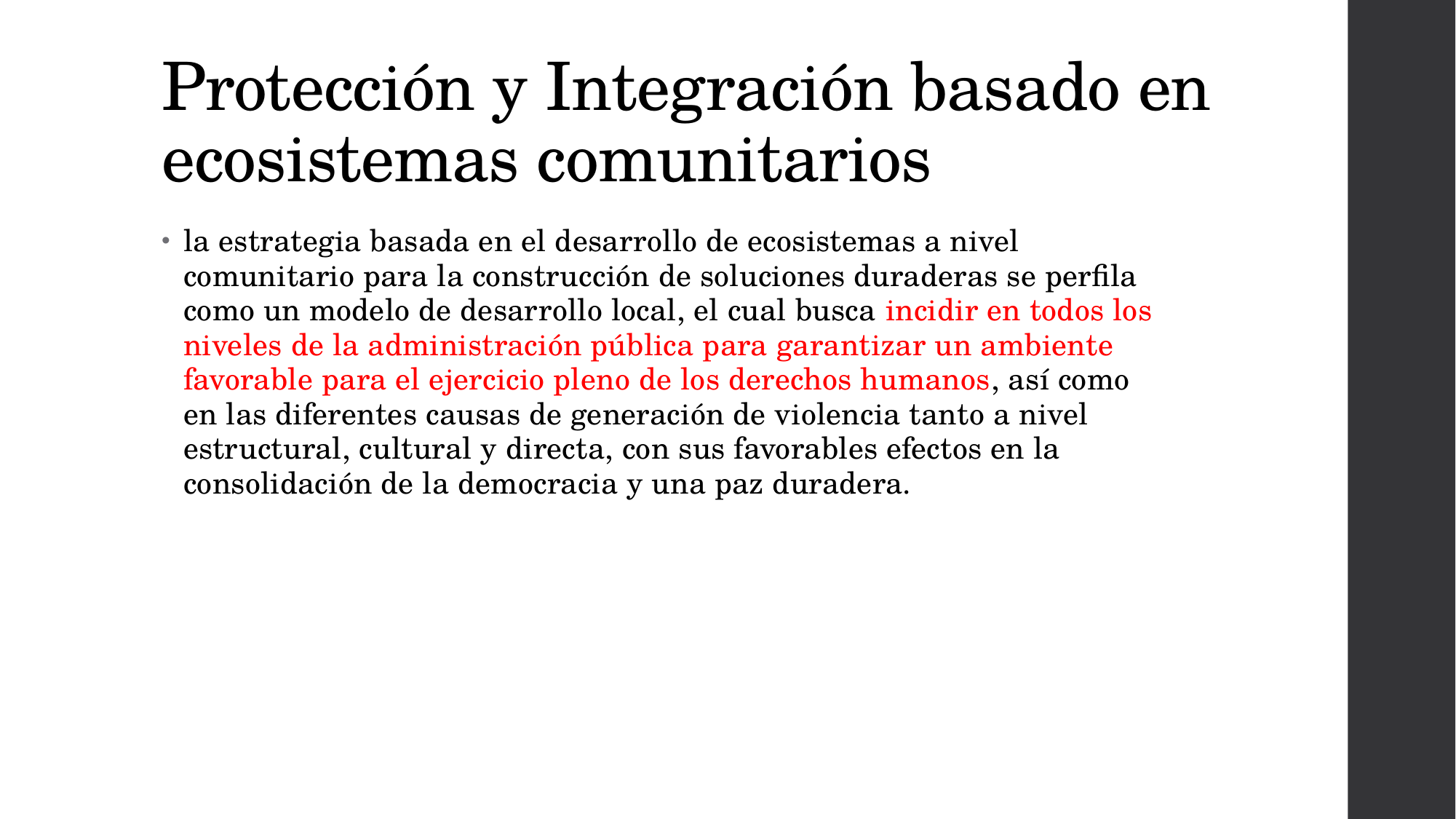

# Protección y Integración basado en ecosistemas comunitarios
la estrategia basada en el desarrollo de ecosistemas a nivel comunitario para la construcción de soluciones duraderas se perfila como un modelo de desarrollo local, el cual busca incidir en todos los niveles de la administración pública para garantizar un ambiente favorable para el ejercicio pleno de los derechos humanos, así como en las diferentes causas de generación de violencia tanto a nivel estructural, cultural y directa, con sus favorables efectos en la consolidación de la democracia y una paz duradera.